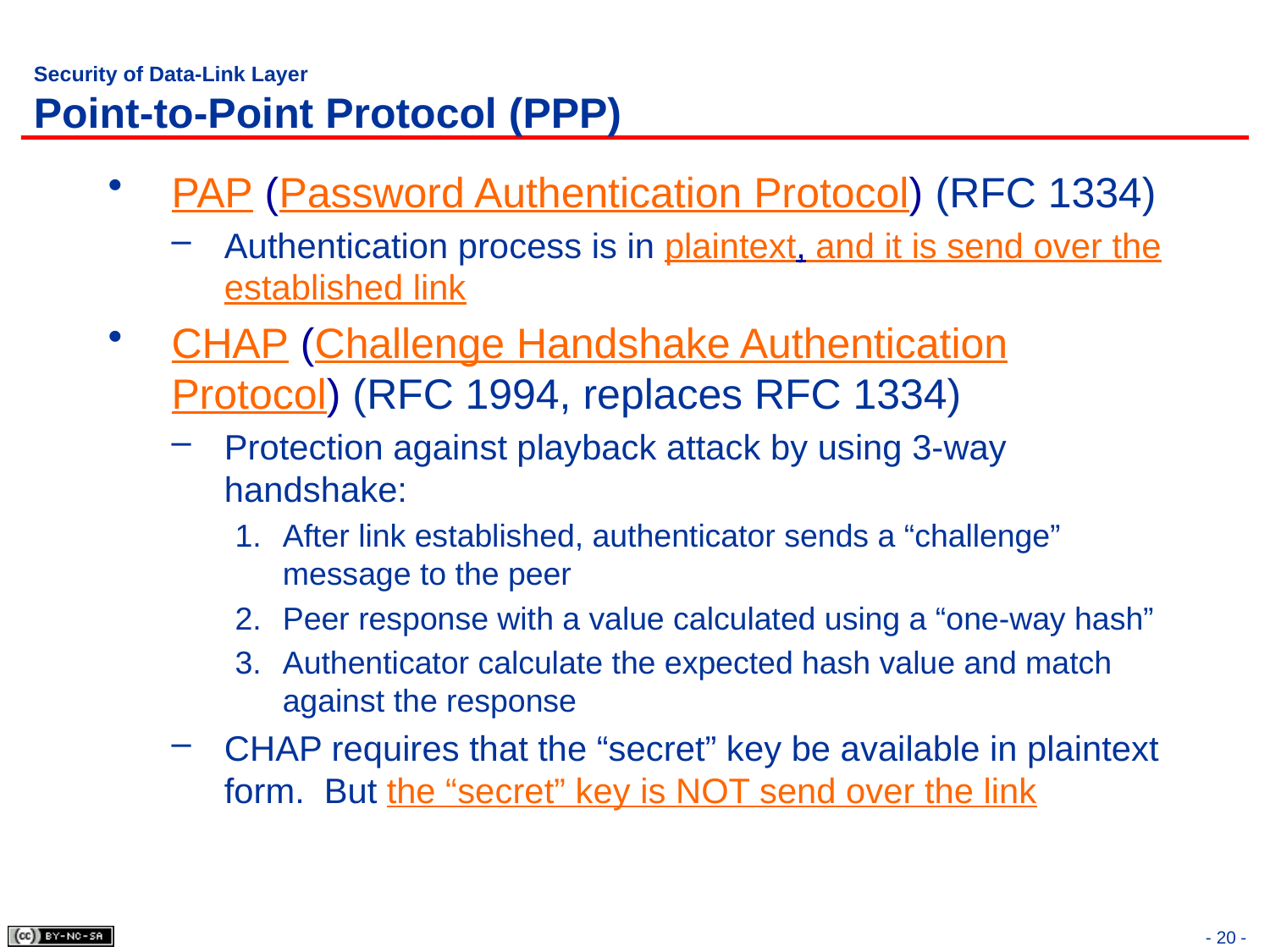

# Security of Data-Link Layer Point-to-Point Protocol (PPP)
PAP (Password Authentication Protocol) (RFC 1334)
Authentication process is in plaintext, and it is send over the established link
CHAP (Challenge Handshake Authentication Protocol) (RFC 1994, replaces RFC 1334)
Protection against playback attack by using 3-way handshake:
After link established, authenticator sends a “challenge” message to the peer
Peer response with a value calculated using a “one-way hash”
Authenticator calculate the expected hash value and match against the response
CHAP requires that the “secret” key be available in plaintext form.  But the “secret” key is NOT send over the link
- 20 -